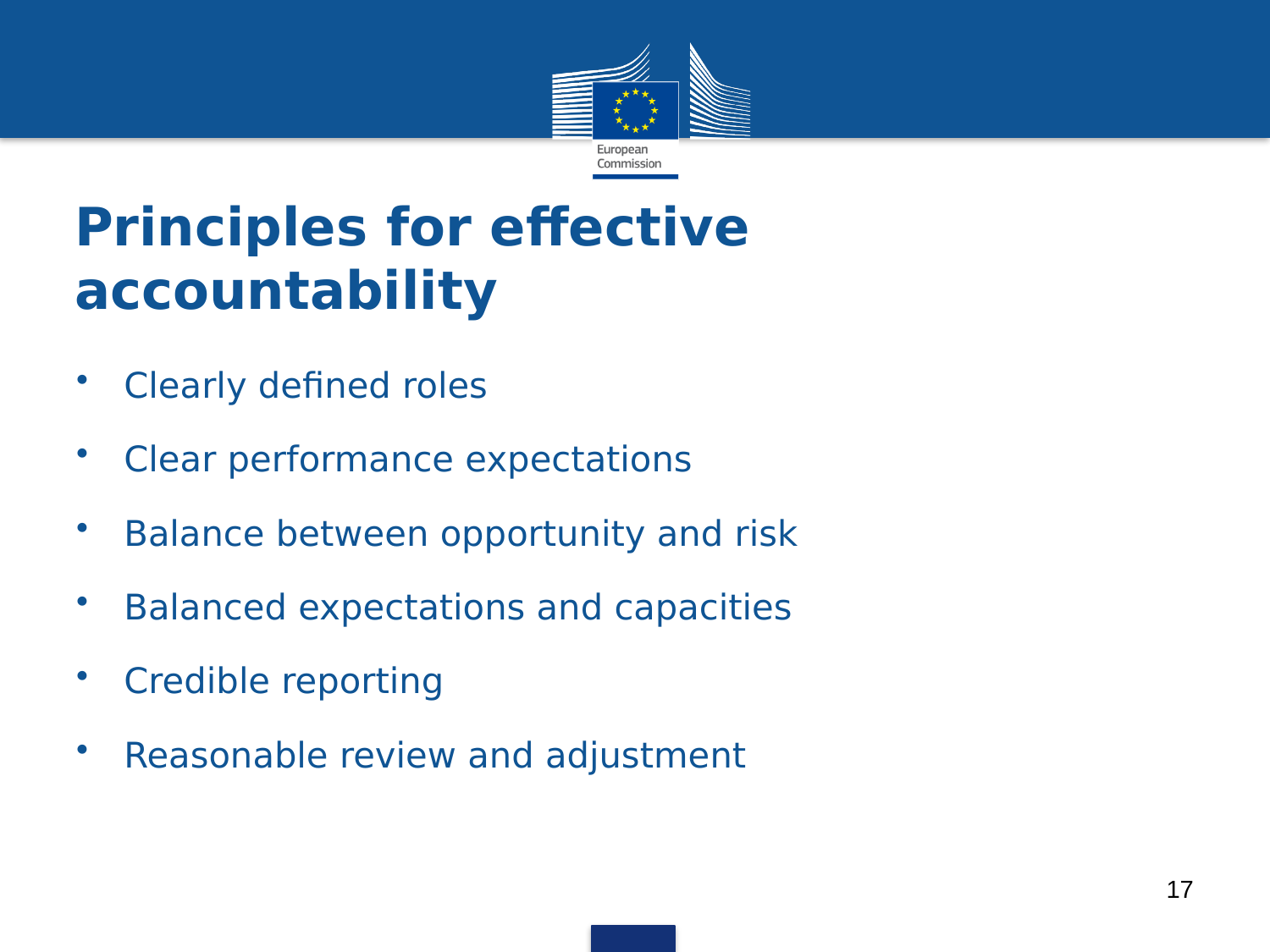

# Principles for effective accountability
Clearly defined roles
Clear performance expectations
Balance between opportunity and risk
Balanced expectations and capacities
Credible reporting
Reasonable review and adjustment
17